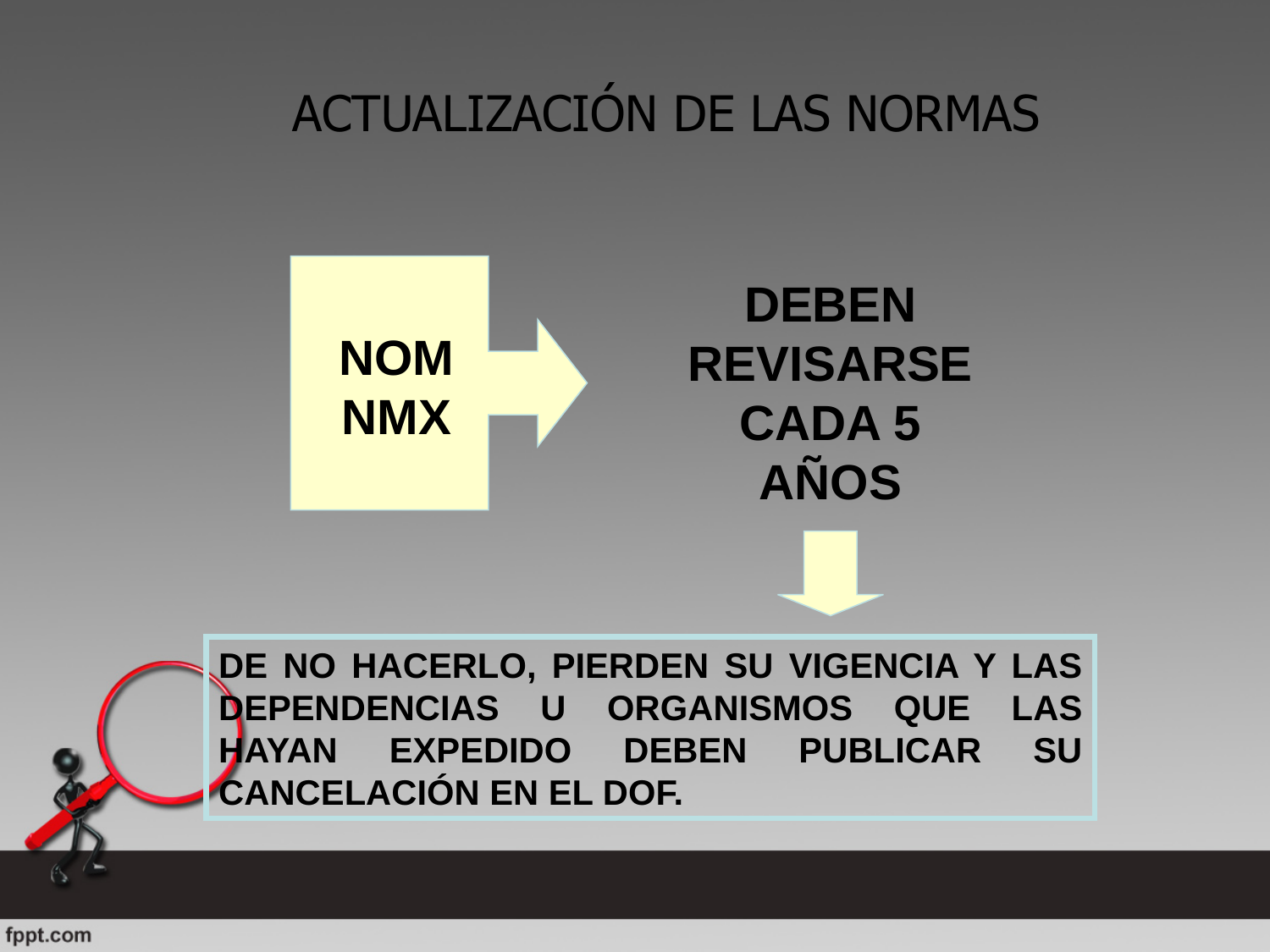

ACTUALIZACIÓN DE LAS NORMAS

DEBEN REVISARSE CADA 5 AÑOS
NOM NMX

DE NO HACERLO, PIERDEN SU VIGENCIA Y LAS DEPENDENCIAS U ORGANISMOS QUE LAS HAYAN EXPEDIDO DEBEN PUBLICAR SU CANCELACIÓN EN EL DOF.